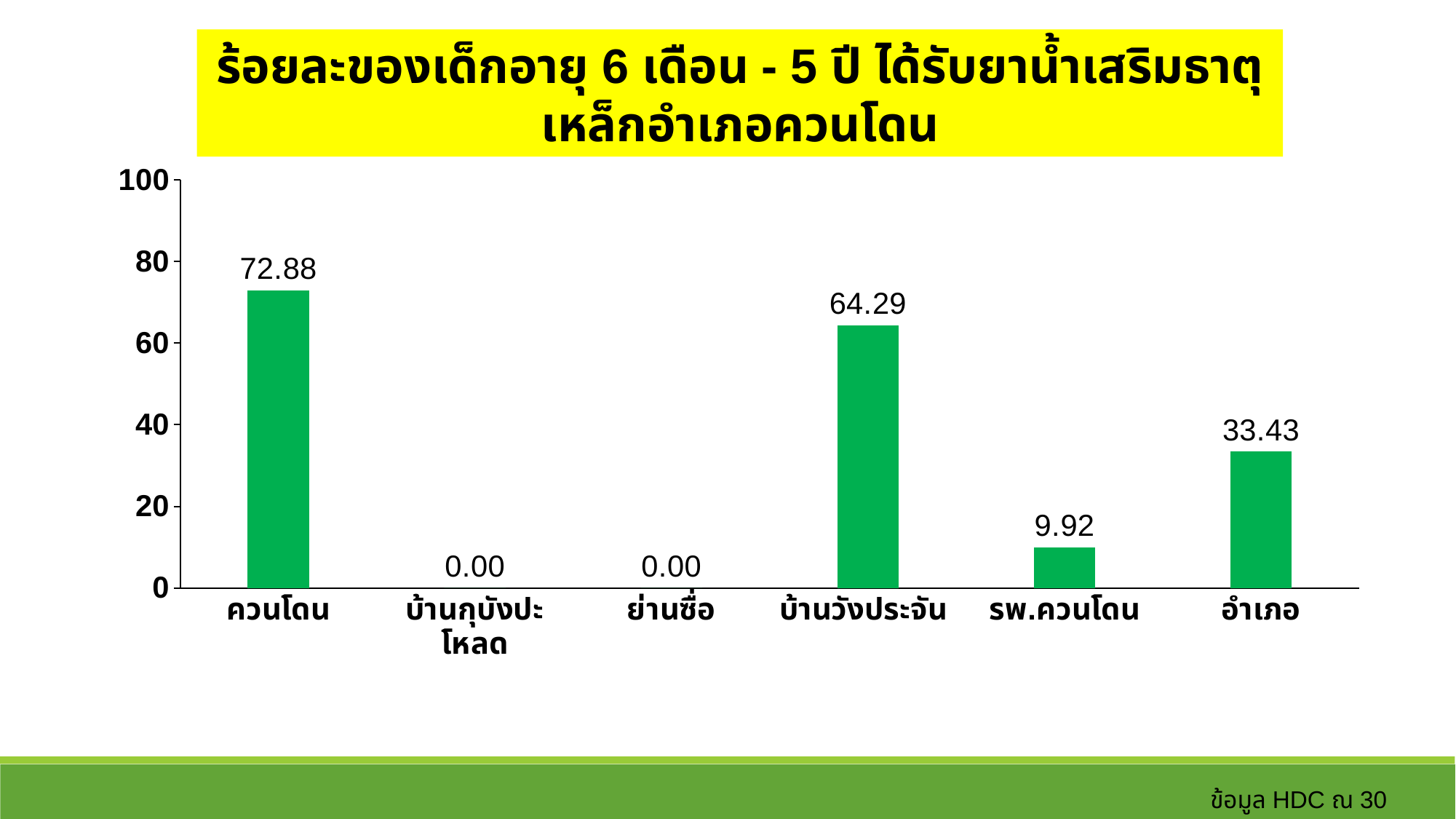

ร้อยละของเด็กอายุ 6 เดือน - 5 ปี ได้รับยาน้ำเสริมธาตุเหล็กอำเภอควนโดน

### Chart

| Category | คอลัมน์1 |
|---|---|
| ควนโดน | 72.88 |
| บ้านกุบังปะโหลด | 0.0 |
| ย่านซื่อ | 0.0 |
| บ้านวังประจัน  | 64.29 |
| รพ.ควนโดน | 9.92 |
| อำเภอ | 33.42981186685962 |
ข้อมูล HDC ณ 30 กย.63